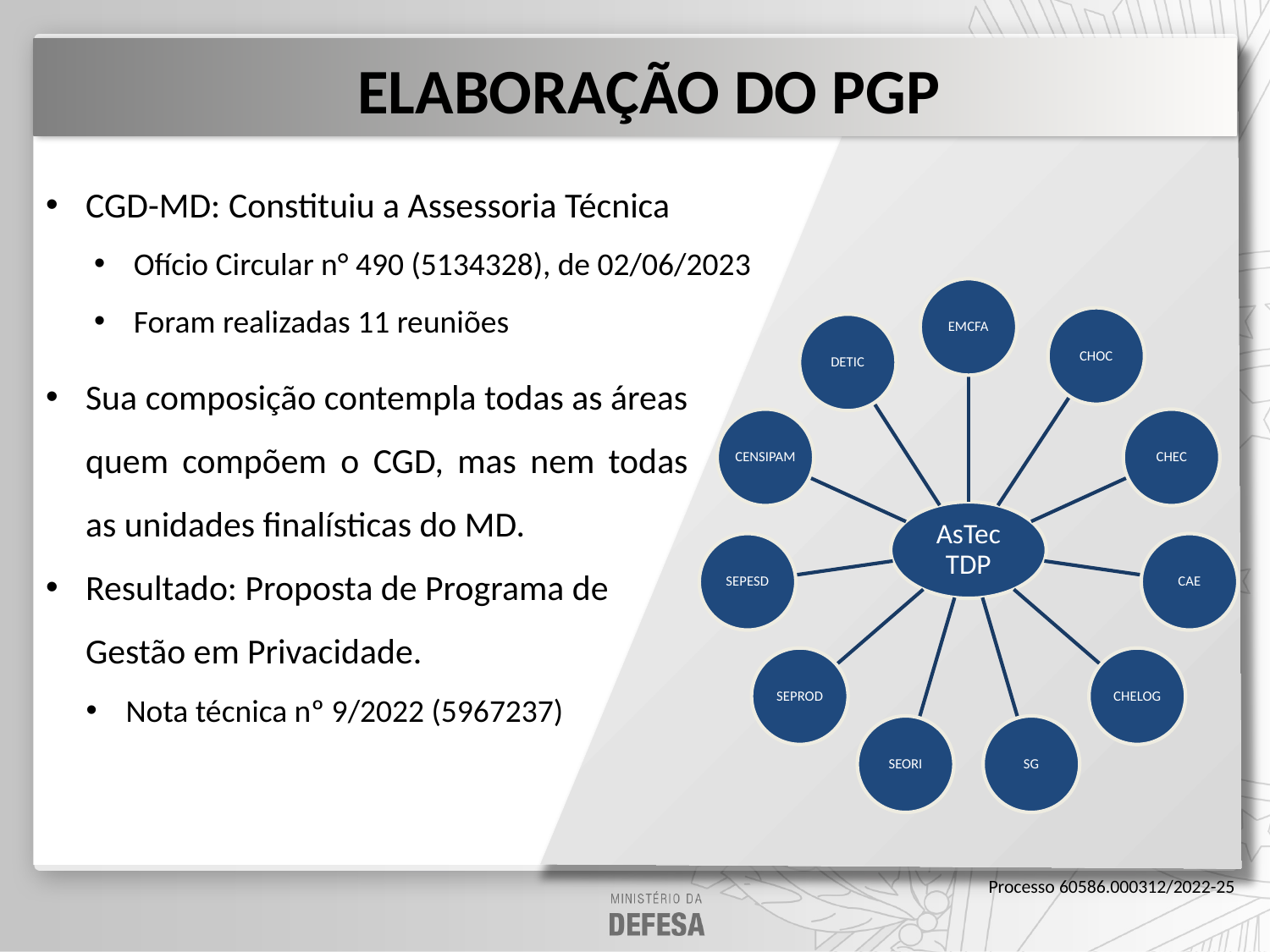

ELABORAÇÃO DO PGP

CGD-MD: Constituiu a Assessoria Técnica
Ofício Circular n° 490 (5134328), de 02/06/2023
Foram realizadas 11 reuniões
AsTec TDP

EMCFA

CHOC

CHEC

CAE

CHELOG

SG

SEORI

SEPROD

SEPESD

CENSIPAM

DETIC
Sua composição contempla todas as áreas quem compõem o CGD, mas nem todas as unidades finalísticas do MD.
Resultado: Proposta de Programa de          Gestão em Privacidade.
Nota técnica nº 9/2022 (5967237)

Processo 60586.000312/2022-25